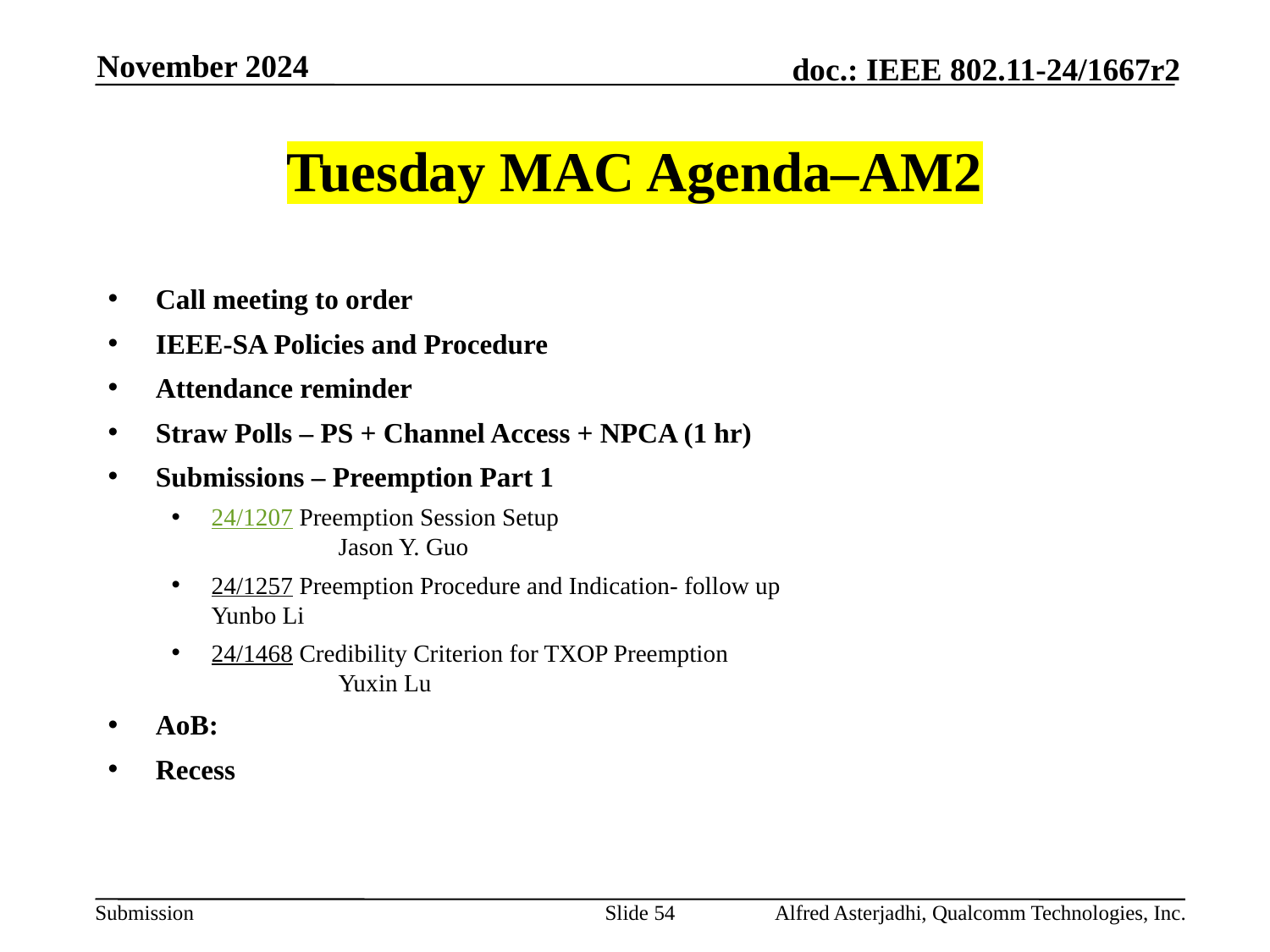

November 2024
# Tuesday MAC Agenda–AM2
Call meeting to order
IEEE-SA Policies and Procedure
Attendance reminder
Straw Polls – PS + Channel Access + NPCA (1 hr)
Submissions – Preemption Part 1
24/1207 Preemption Session Setup 						Jason Y. Guo
24/1257 Preemption Procedure and Indication- follow up 			Yunbo Li
24/1468 Credibility Criterion for TXOP Preemption 				Yuxin Lu
AoB:
Recess
Slide 54
Alfred Asterjadhi, Qualcomm Technologies, Inc.